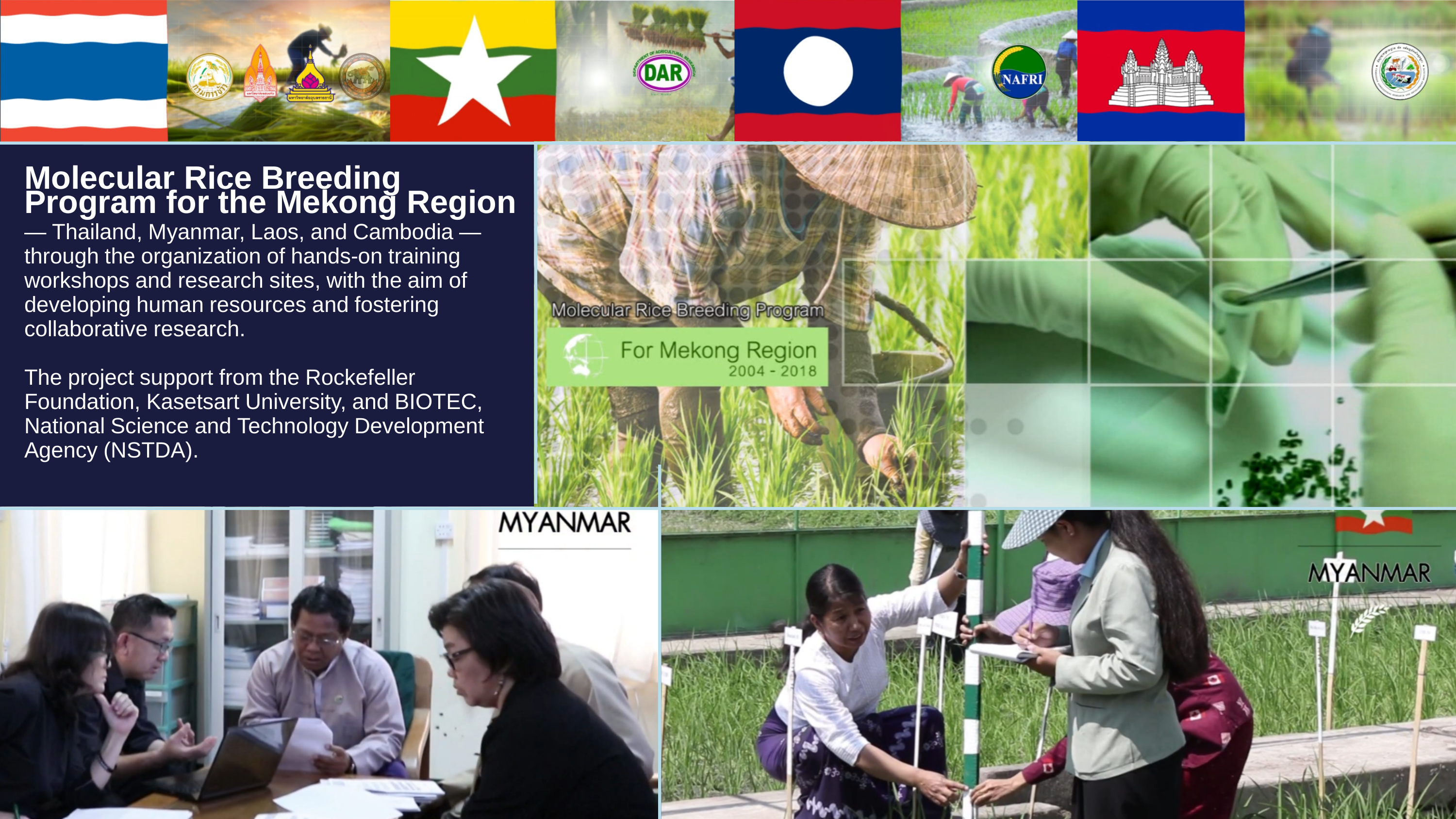

Molecular Rice Breeding Program for the Mekong Region — Thailand, Myanmar, Laos, and Cambodia — through the organization of hands-on training workshops and research sites, with the aim of developing human resources and fostering collaborative research.

The project support from the Rockefeller Foundation, Kasetsart University, and BIOTEC, National Science and Technology Development Agency (NSTDA).